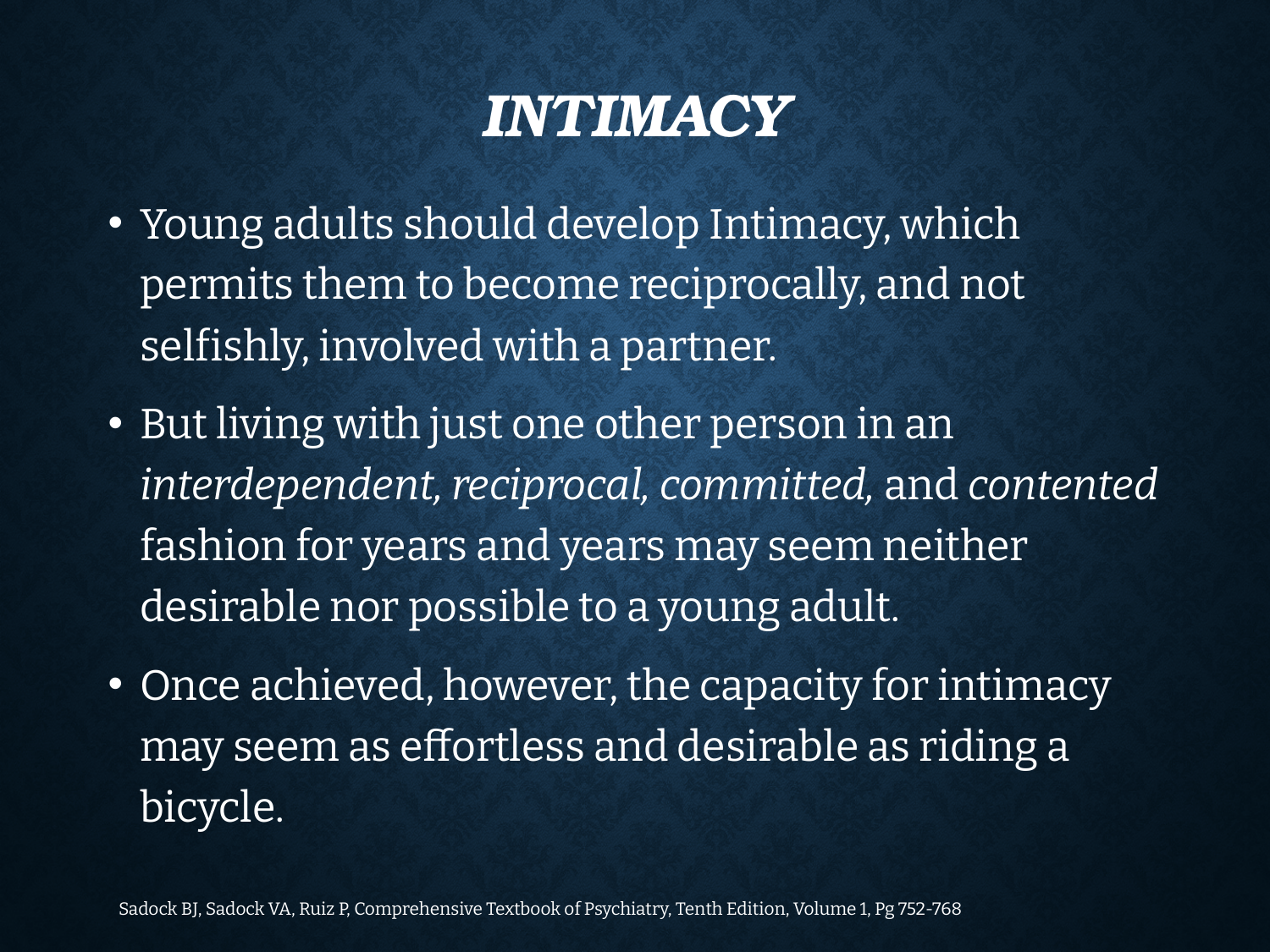

# Intimacy
Young adults should develop Intimacy, which permits them to become reciprocally, and not selfishly, involved with a partner.
But living with just one other person in an interdependent, reciprocal, committed, and contented fashion for years and years may seem neither desirable nor possible to a young adult.
Once achieved, however, the capacity for intimacy may seem as effortless and desirable as riding a bicycle.
Sadock BJ, Sadock VA, Ruiz P, Comprehensive Textbook of Psychiatry, Tenth Edition, Volume 1, Pg 752-768